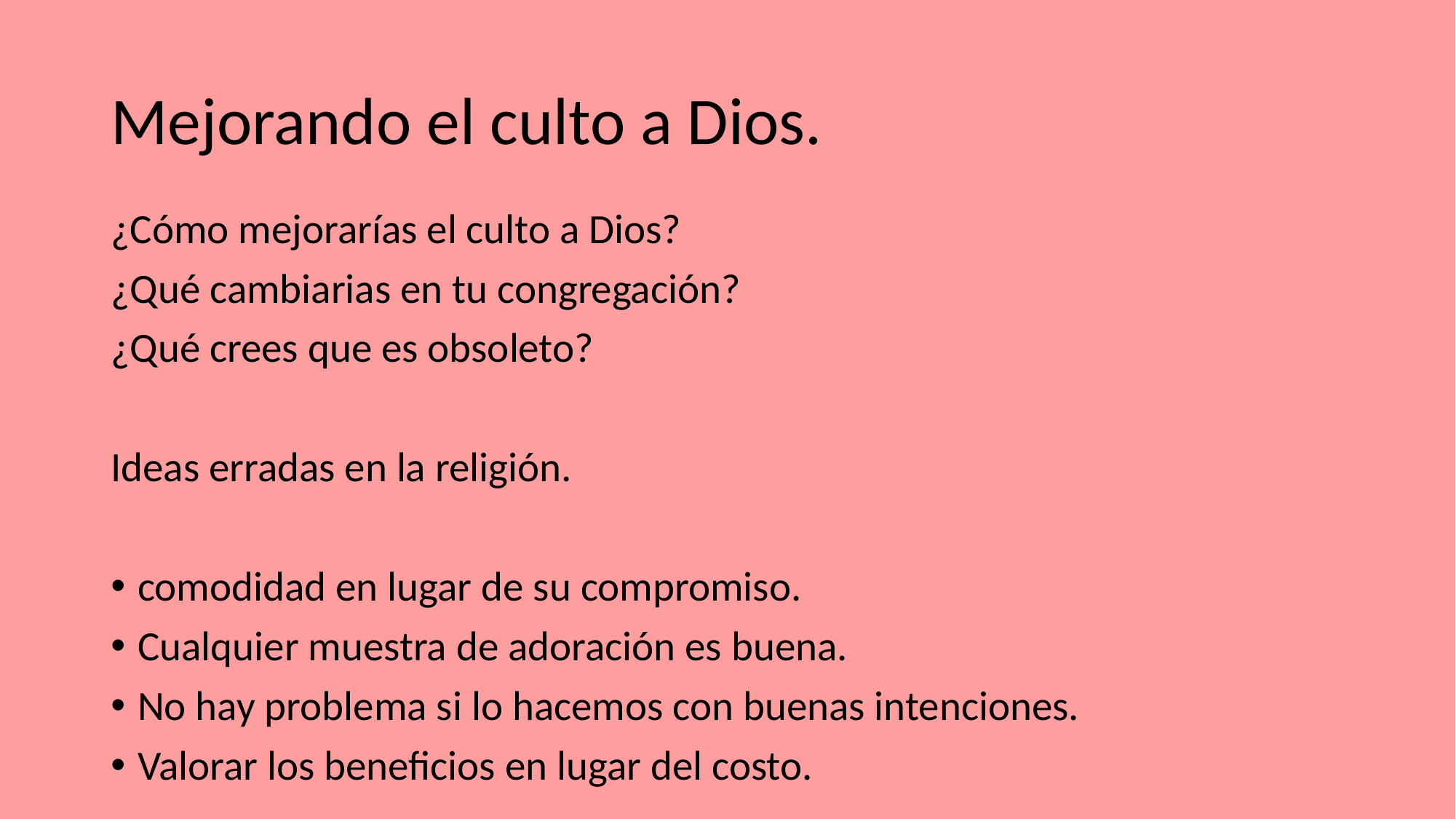

# Mejorando el culto a Dios.
¿Cómo mejorarías el culto a Dios?
¿Qué cambiarias en tu congregación?
¿Qué crees que es obsoleto?

Ideas erradas en la religión.

comodidad en lugar de su compromiso.
Cualquier muestra de adoración es buena.
No hay problema si lo hacemos con buenas intenciones.
Valorar los beneficios en lugar del costo.